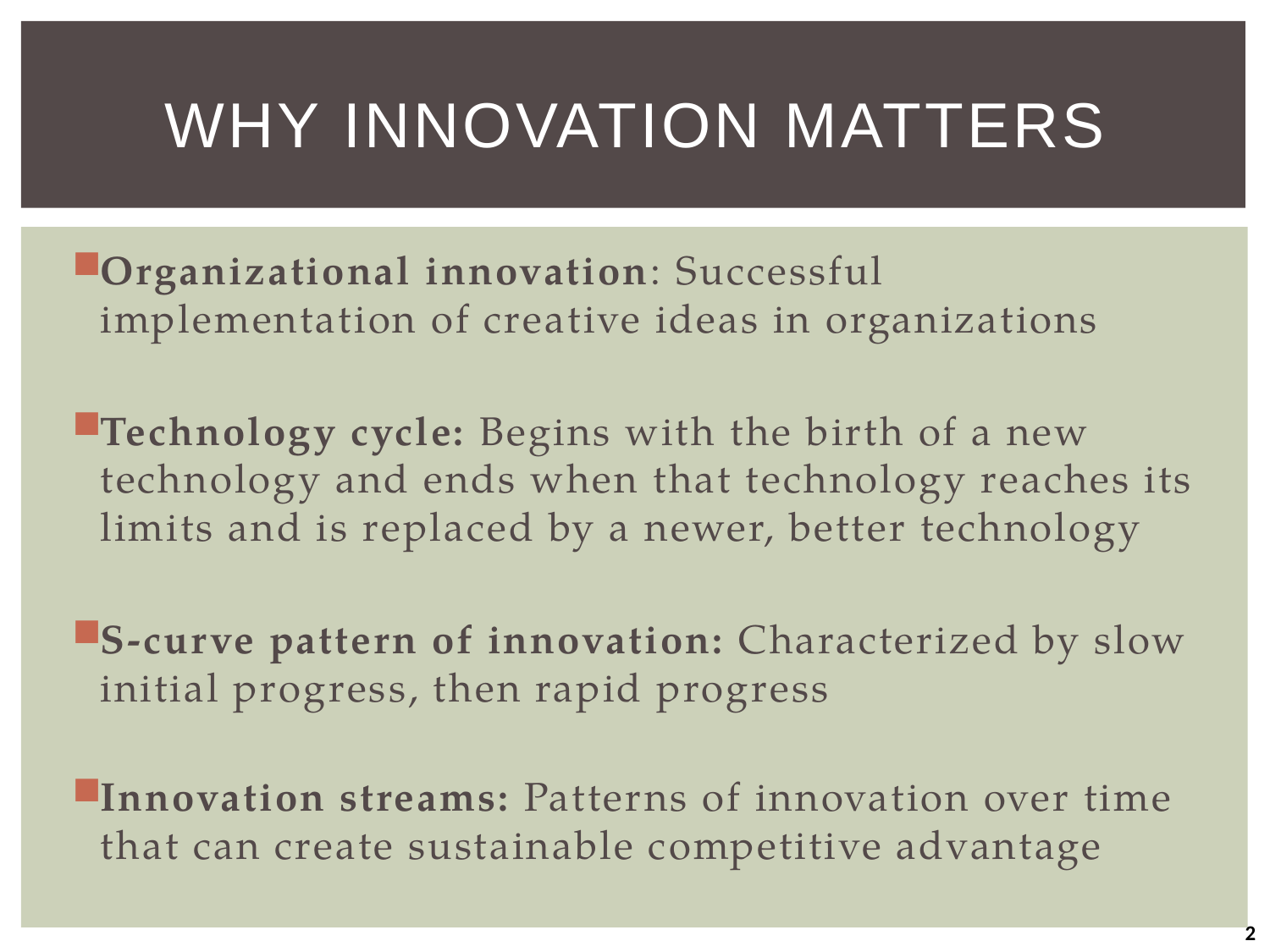

# Why Innovation Matters
Organizational innovation: Successful implementation of creative ideas in organizations

Technology cycle: Begins with the birth of a new technology and ends when that technology reaches its limits and is replaced by a newer, better technology

S-curve pattern of innovation: Characterized by slow initial progress, then rapid progress

Innovation streams: Patterns of innovation over time that can create sustainable competitive advantage